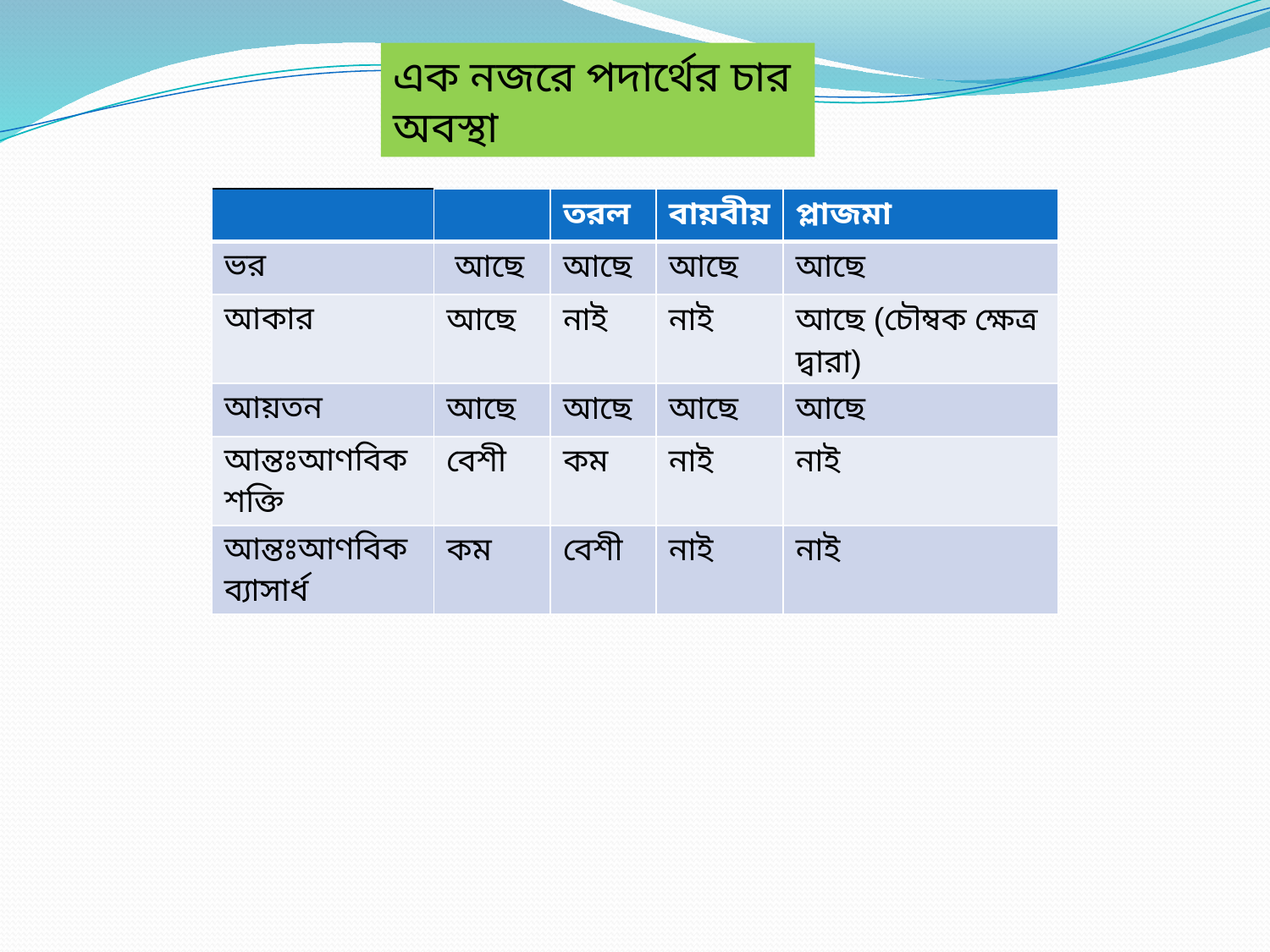

এক নজরে পদার্থের চার অবস্থা
|  |  | তরল | বায়বীয় | প্লাজমা |
| --- | --- | --- | --- | --- |
| ভর | আছে | আছে | আছে | আছে |
| আকার | আছে | নাই | নাই | আছে (চৌম্বক ক্ষেত্র দ্বারা) |
| আয়তন | আছে | আছে | আছে | আছে |
| আন্তঃআণবিক শক্তি | বেশী | কম | নাই | নাই |
| আন্তঃআণবিক ব্যাসার্ধ | কম | বেশী | নাই | নাই |